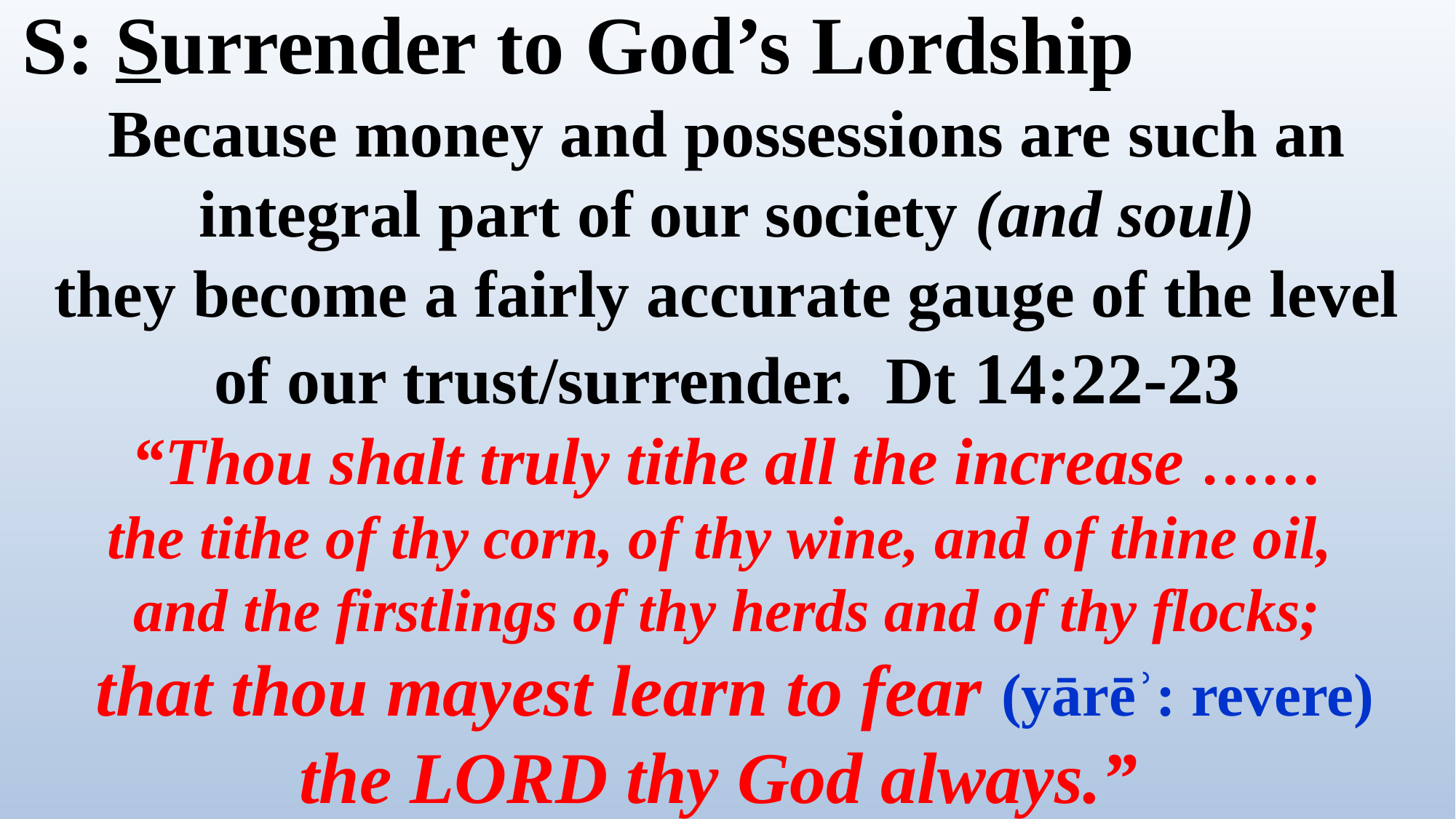

S: Surrender to God’s Lordship
Because money and possessions are such an integral part of our society (and soul)
they become a fairly accurate gauge of the level of our trust/surrender.  Dt 14:22-23
“Thou shalt truly tithe all the increase ……
the tithe of thy corn, of thy wine, and of thine oil,
and the firstlings of thy herds and of thy flocks;
 that thou mayest learn to fear (yārēʾ: revere)
the LORD thy God always.”